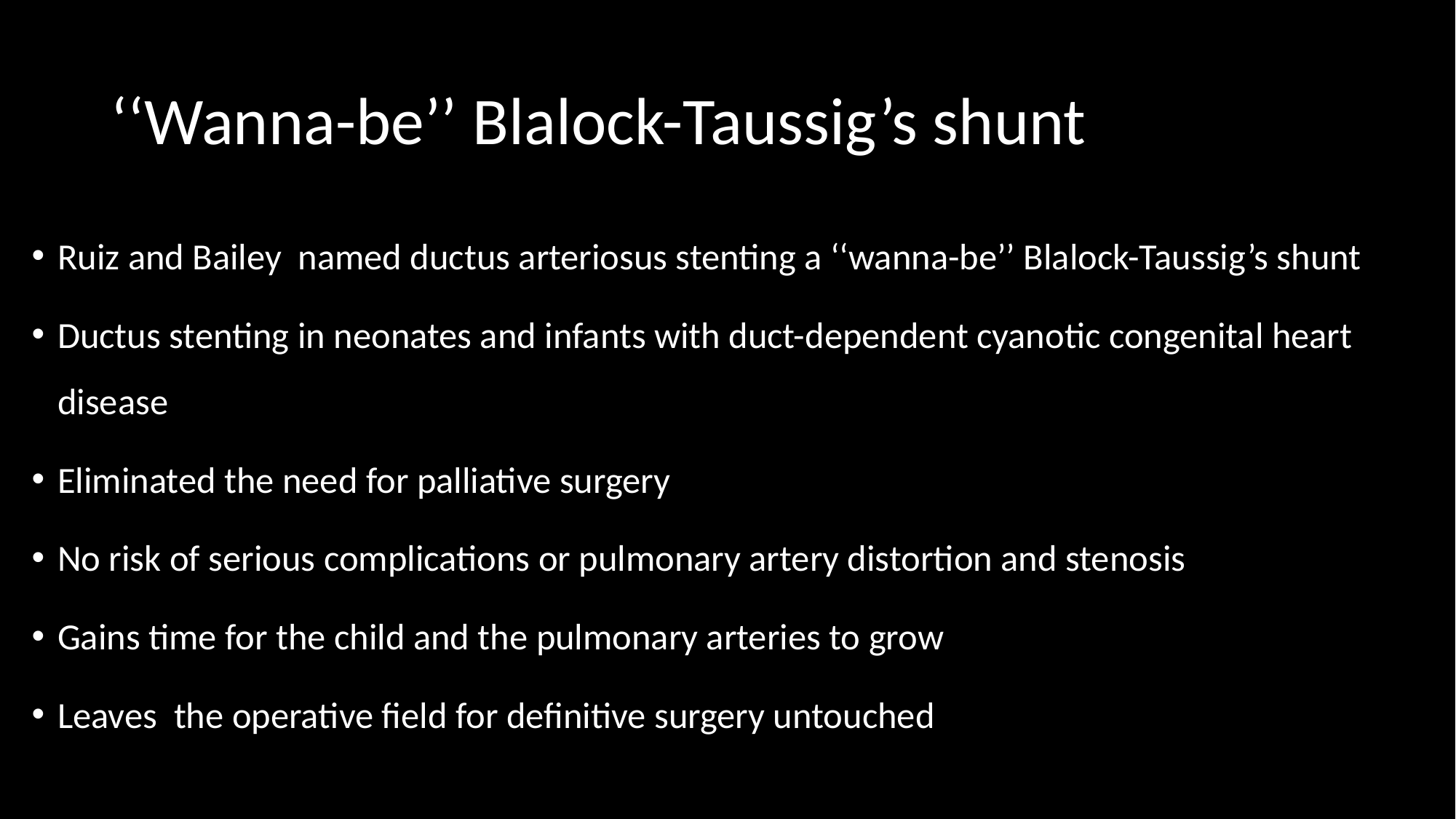

# ‘‘Wanna-be’’ Blalock-Taussig’s shunt

Ruiz and Bailey  named ductus arteriosus stenting a ‘‘wanna-be’’ Blalock-Taussig’s shunt
Ductus stenting in neonates and infants with duct-dependent cyanotic congenital heart disease
Eliminated the need for palliative surgery
No risk of serious complications or pulmonary artery distortion and stenosis
Gains time for the child and the pulmonary arteries to grow
Leaves  the operative field for definitive surgery untouched